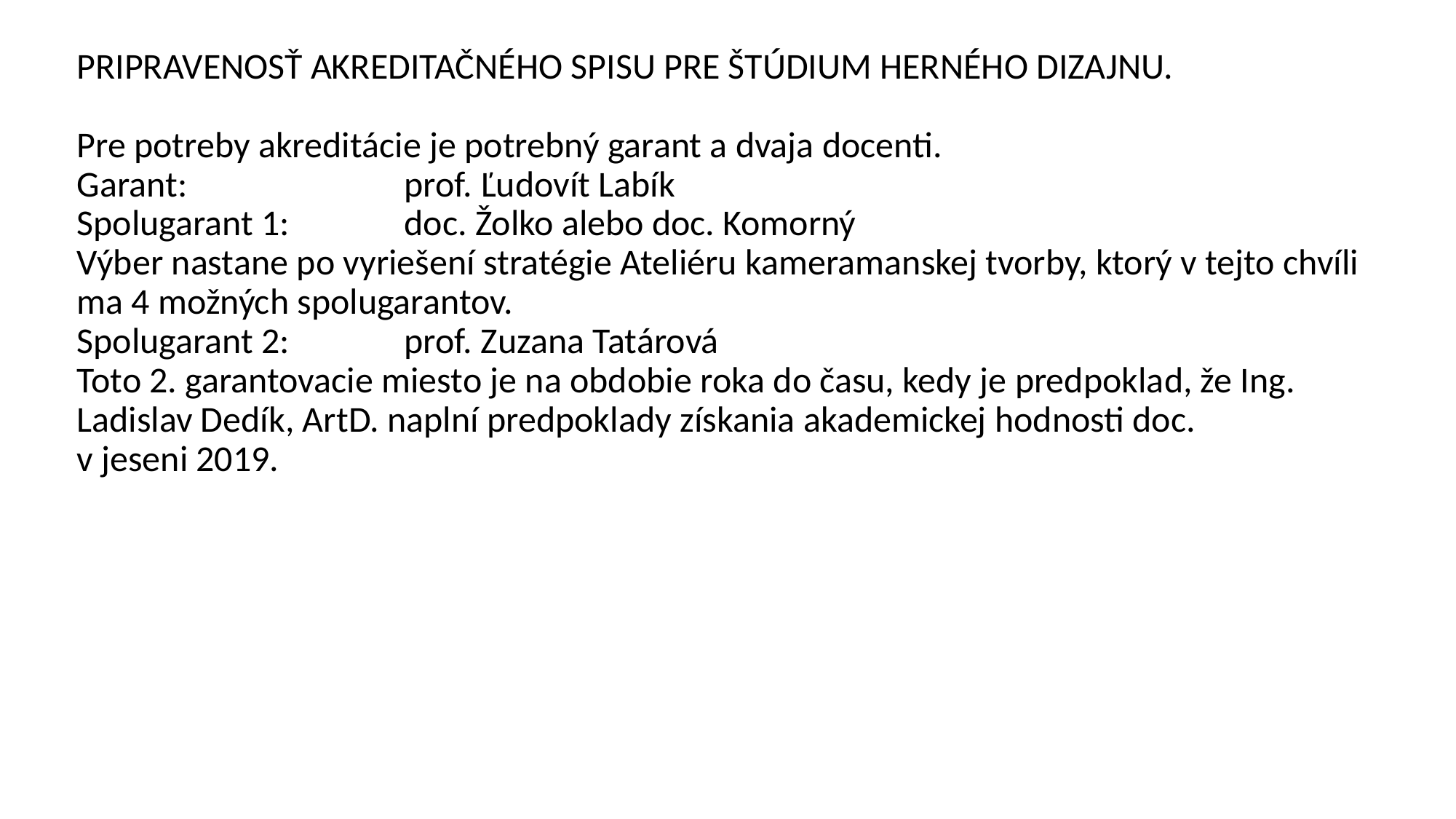

# PRIPRAVENOSŤ AKREDITAČNÉHO SPISU PRE ŠTÚDIUM HERNÉHO DIZAJNU. Pre potreby akreditácie je potrebný garant a dvaja docenti. Garant:    		prof. Ľudovít Labík Spolugarant 1:  	doc. Žolko alebo doc. Komorný Výber nastane po vyriešení stratégie Ateliéru kameramanskej tvorby, ktorý v tejto chvíli ma 4 možných spolugarantov. Spolugarant 2:   	prof. Zuzana Tatárová Toto 2. garantovacie miesto je na obdobie roka do času, kedy je predpoklad, že Ing. Ladislav Dedík, ArtD. naplní predpoklady získania akademickej hodnosti doc. v jeseni 2019.